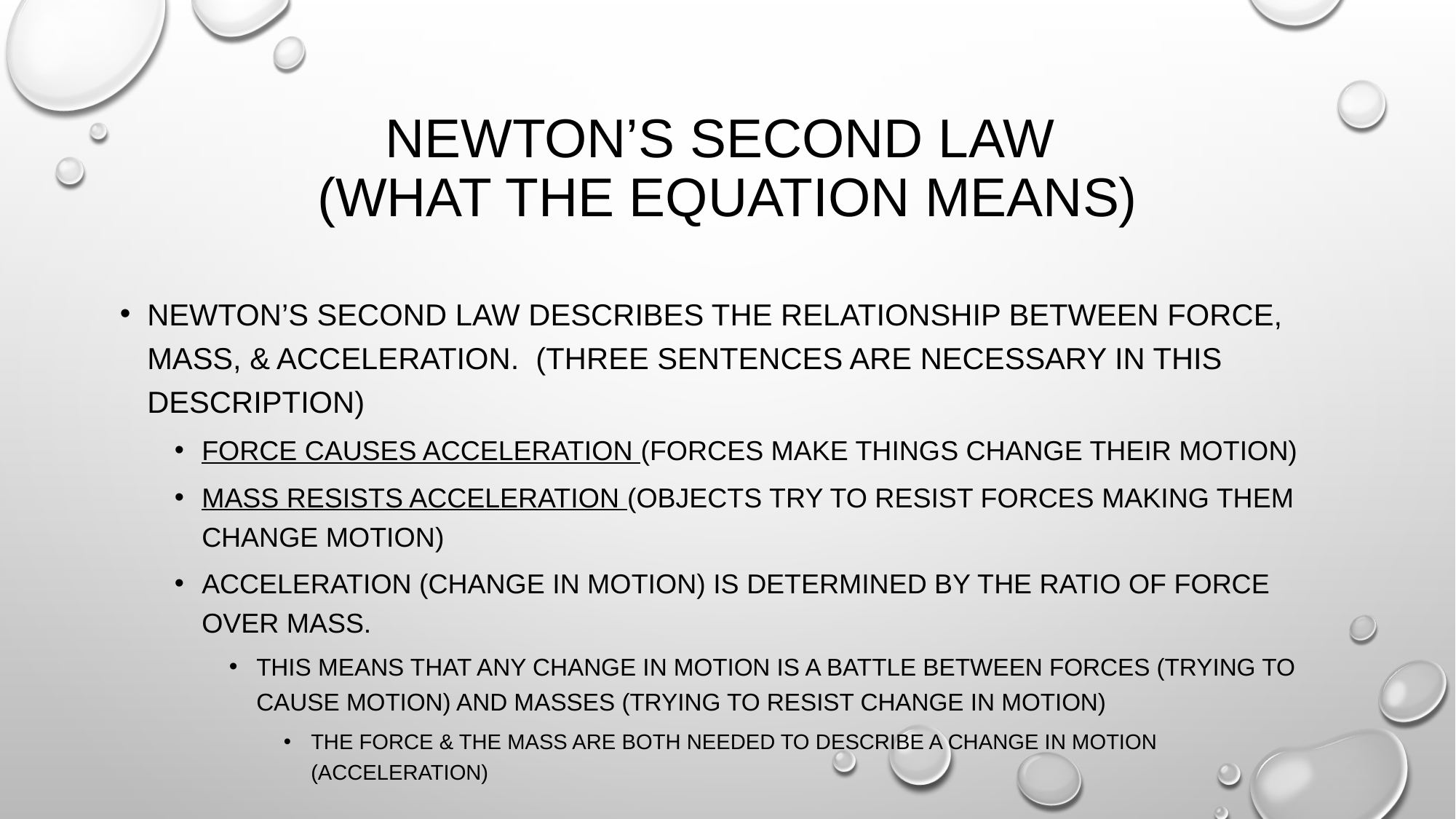

# Newton’s second law (What the equation means)
Newton’s second law describes the relationship between force, mass, & acceleration.  (three sentences are necessary in this description)
Force causes acceleration (forces make things change their motion)
Mass resists acceleration (objects try to resist forces making them change motion)
Acceleration (change in motion) is determined by the ratio of force over mass.
This means that any change in motion is a battle between forces (trying to cause motion) and Masses (trying to resist change in motion)
The force & the mass are both needed to describe a change in motion (acceleration)